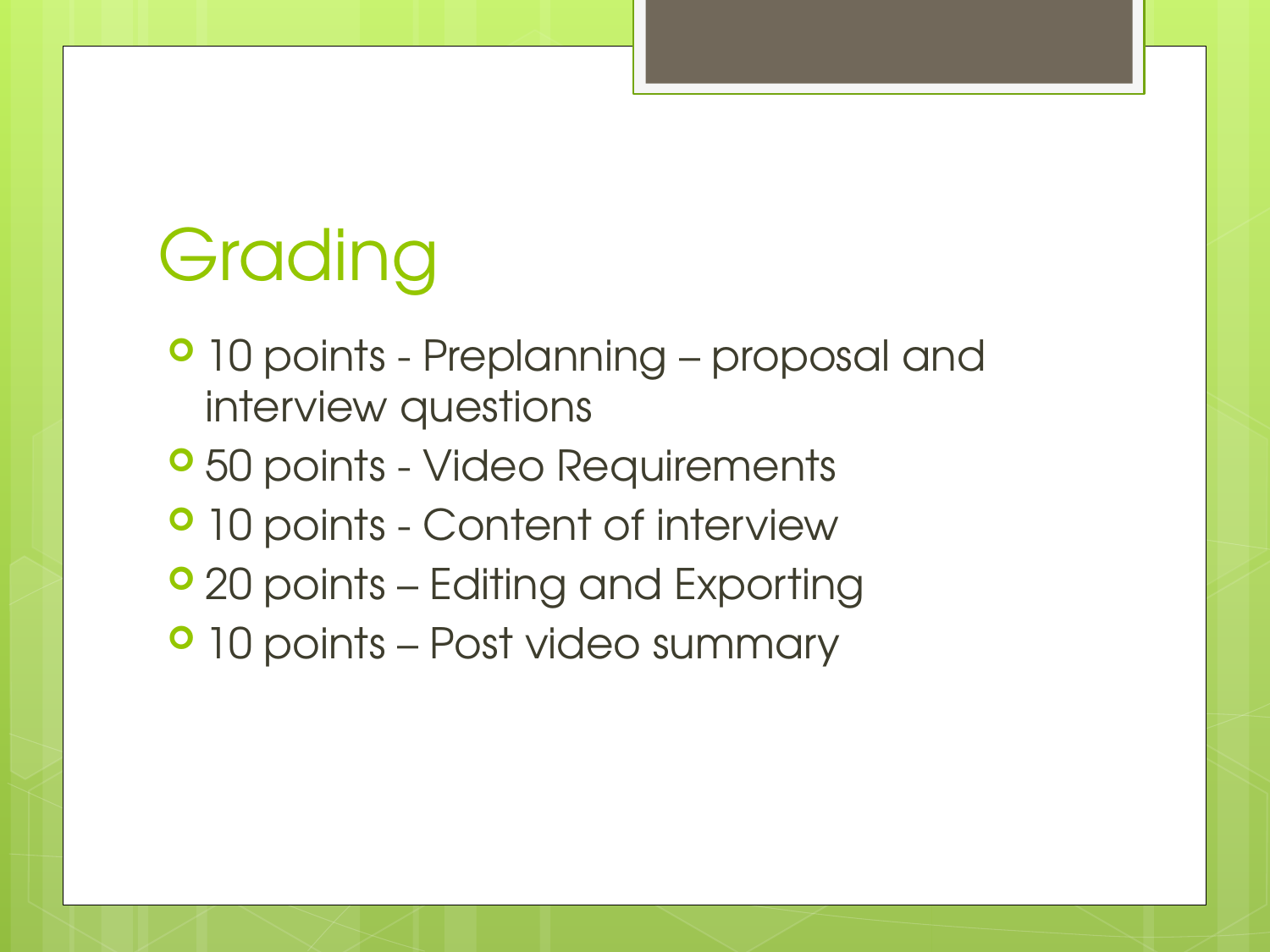

# Grading
10 points - Preplanning – proposal and interview questions
50 points - Video Requirements
10 points - Content of interview
20 points – Editing and Exporting
10 points – Post video summary